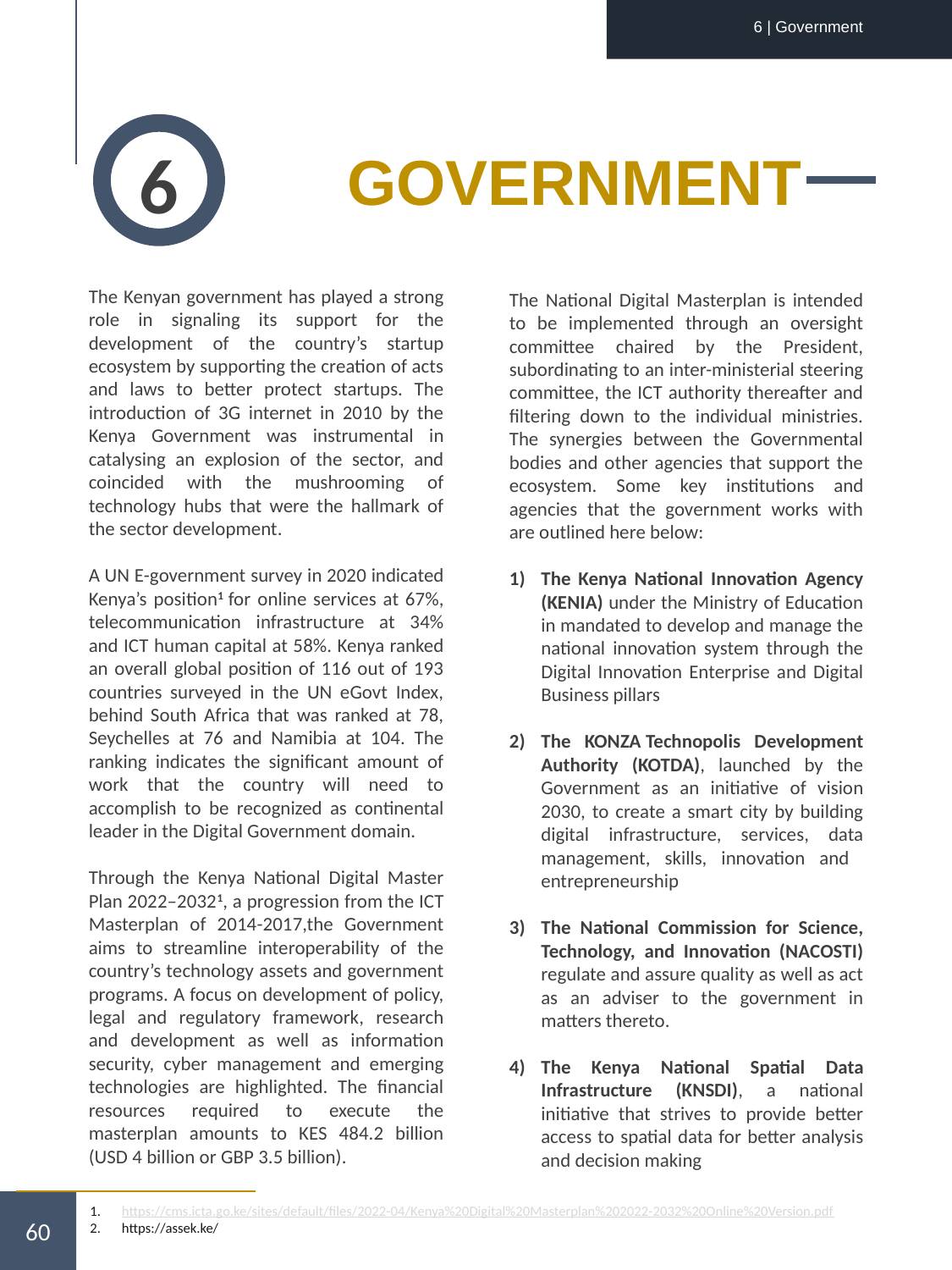

6 | Government

6
GOVERNMENT

The National Digital Masterplan is intended to be implemented through an oversight committee chaired by the President, subordinating to an inter-ministerial steering committee, the ICT authority thereafter and filtering down to the individual ministries. The synergies between the Governmental bodies and other agencies that support the ecosystem. Some key institutions and agencies that the government works with are outlined here below:

The Kenya National Innovation Agency (KENIA) under the Ministry of Education in mandated to develop and manage the national innovation system through the Digital Innovation Enterprise and Digital Business pillars

The KONZA Technopolis Development Authority (KOTDA), launched by the Government as an initiative of vision 2030, to create a smart city by building digital infrastructure, services, data management, skills, innovation and  entrepreneurship

The National Commission for Science, Technology, and Innovation (NACOSTI) regulate and assure quality as well as act as an adviser to the government in matters thereto.

The Kenya National Spatial Data Infrastructure (KNSDI), a national initiative that strives to provide better access to spatial data for better analysis and decision making

The Kenyan government has played a strong role in signaling its support for the development of the country’s startup ecosystem by supporting the creation of acts and laws to better protect startups. The introduction of 3G internet in 2010 by the Kenya Government was instrumental in catalysing an explosion of the sector, and coincided with the mushrooming of technology hubs that were the hallmark of the sector development.

A UN E-government survey in 2020 indicated Kenya’s position1 for online services at 67%, telecommunication infrastructure at 34% and ICT human capital at 58%. Kenya ranked an overall global position of 116 out of 193 countries surveyed in the UN eGovt Index, behind South Africa that was ranked at 78, Seychelles at 76 and Namibia at 104. The ranking indicates the significant amount of work that the country will need to accomplish to be recognized as continental leader in the Digital Government domain.

Through the Kenya National Digital Master Plan 2022–20321, a progression from the ICT Masterplan of 2014-2017,the Government aims to streamline interoperability of the country’s technology assets and government programs. A focus on development of policy, legal and regulatory framework, research and development as well as information security, cyber management and emerging technologies are highlighted. The financial resources required to execute the masterplan amounts to KES 484.2 billion (USD 4 billion or GBP 3.5 billion).

https://cms.icta.go.ke/sites/default/files/2022-04/Kenya%20Digital%20Masterplan%202022-2032%20Online%20Version.pdf
https://assek.ke/